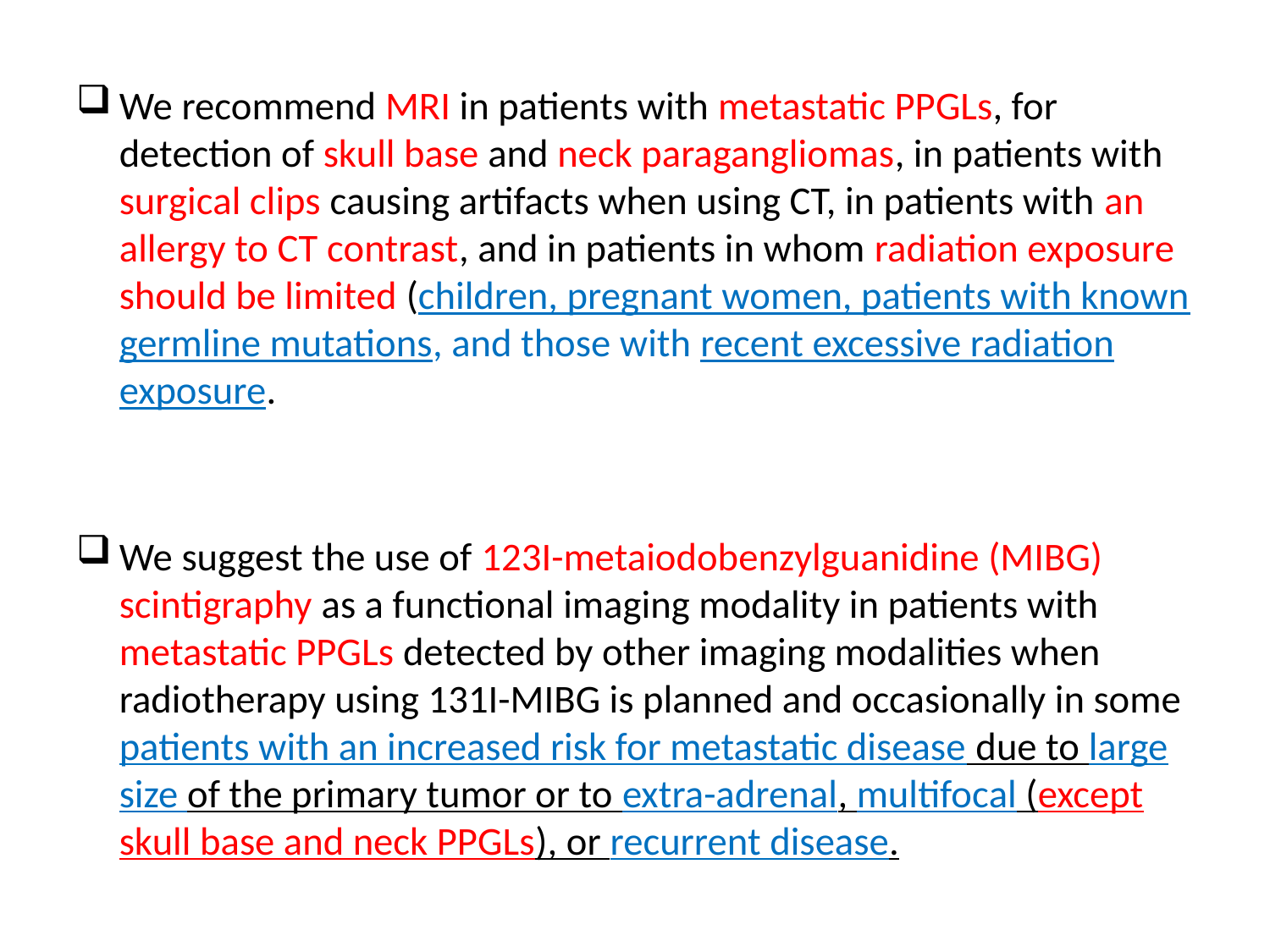

We recommend MRI in patients with metastatic PPGLs, for detection of skull base and neck paragangliomas, in patients with surgical clips causing artifacts when using CT, in patients with an allergy to CT contrast, and in patients in whom radiation exposure should be limited (children, pregnant women, patients with known germline mutations, and those with recent excessive radiation exposure.

We suggest the use of 123I-metaiodobenzylguanidine (MIBG) scintigraphy as a functional imaging modality in patients with metastatic PPGLs detected by other imaging modalities when radiotherapy using 131I-MIBG is planned and occasionally in some patients with an increased risk for metastatic disease due to large size of the primary tumor or to extra-adrenal, multifocal (except skull base and neck PPGLs), or recurrent disease.